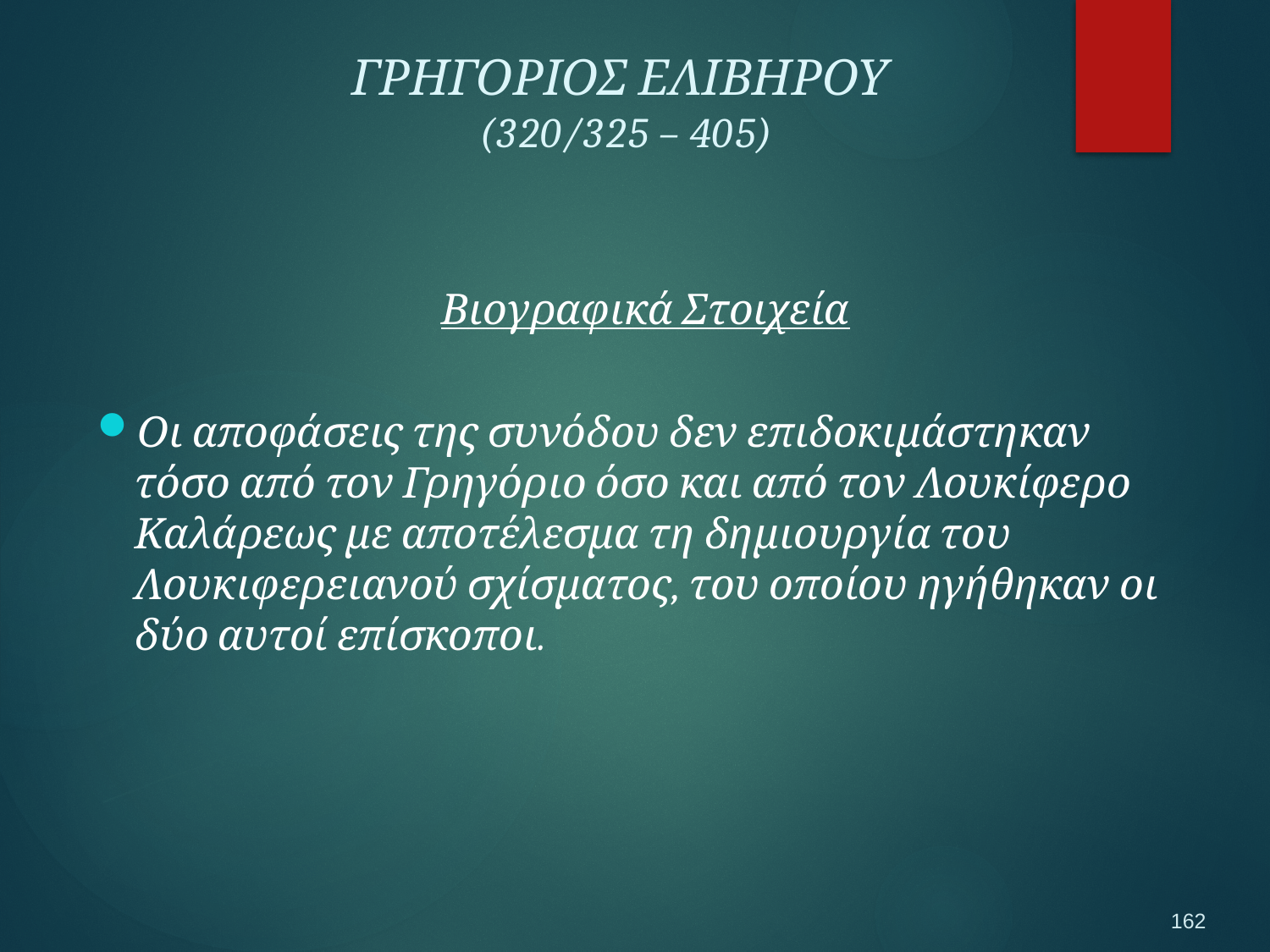

ΓΡΗΓΟΡΙΟΣ ΕΛΙΒΗΡΟΥ
(320/325 – 405)
Βιογραφικά Στοιχεία

Οι αποφάσεις της συνόδου δεν επιδοκιμάστηκαν τόσο από τον Γρηγόριο όσο και από τον Λουκίφερο Καλάρεως με αποτέλεσμα τη δημιουργία του Λουκιφερειανού σχίσματος, του οποίου ηγήθηκαν οι δύο αυτοί επίσκοποι.

162